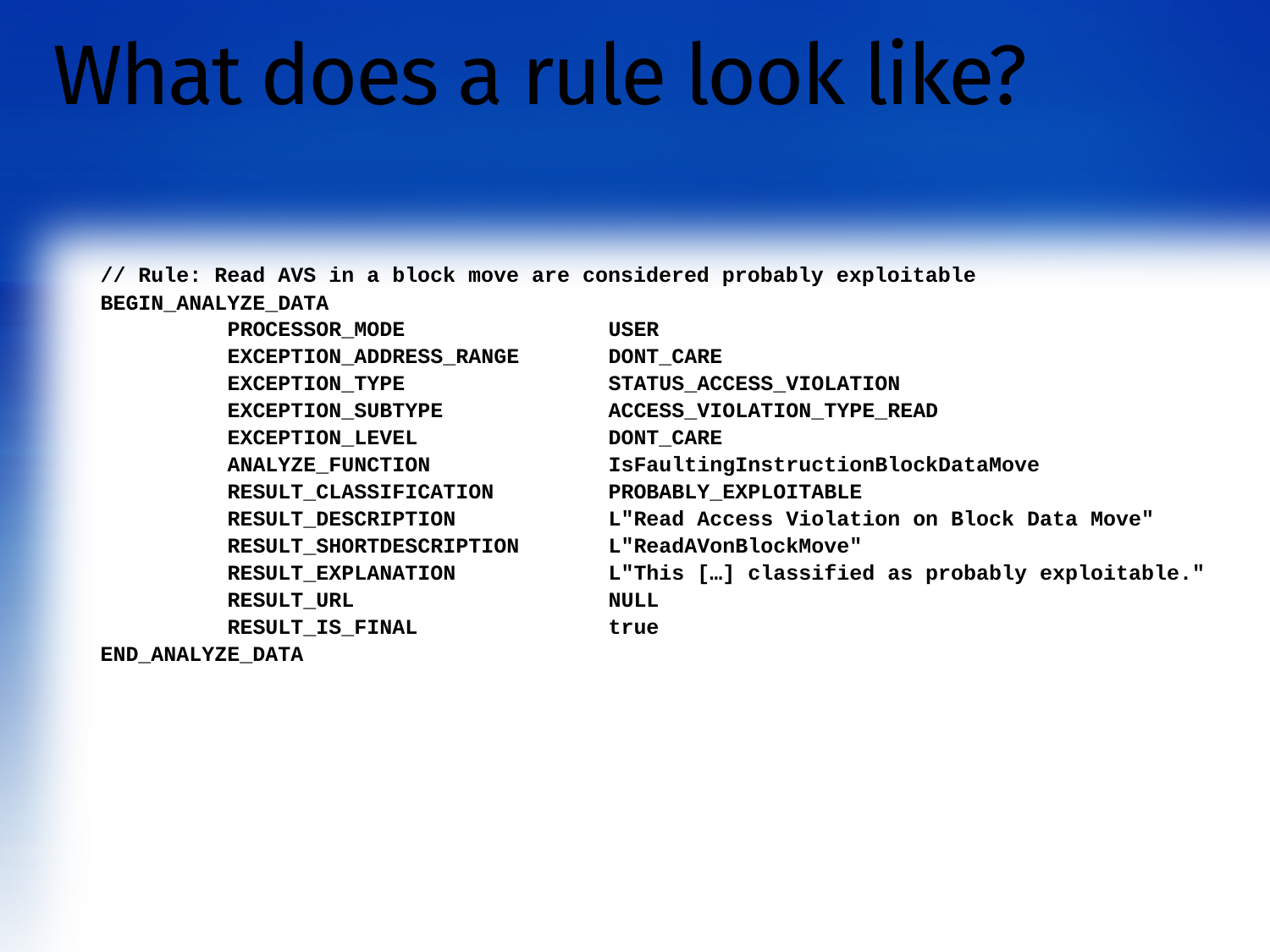

# What does a rule look like?
// Rule: Read AVS in a block move are considered probably exploitable
BEGIN_ANALYZE_DATA
	PROCESSOR_MODE		USER
	EXCEPTION_ADDRESS_RANGE	DONT_CARE
	EXCEPTION_TYPE		STATUS_ACCESS_VIOLATION
	EXCEPTION_SUBTYPE		ACCESS_VIOLATION_TYPE_READ
	EXCEPTION_LEVEL		DONT_CARE
	ANALYZE_FUNCTION		IsFaultingInstructionBlockDataMove
	RESULT_CLASSIFICATION	PROBABLY_EXPLOITABLE
	RESULT_DESCRIPTION		L"Read Access Violation on Block Data Move"
	RESULT_SHORTDESCRIPTION	L"ReadAVonBlockMove"
	RESULT_EXPLANATION		L"This […] classified as probably exploitable."
	RESULT_URL		NULL
	RESULT_IS_FINAL		true
END_ANALYZE_DATA